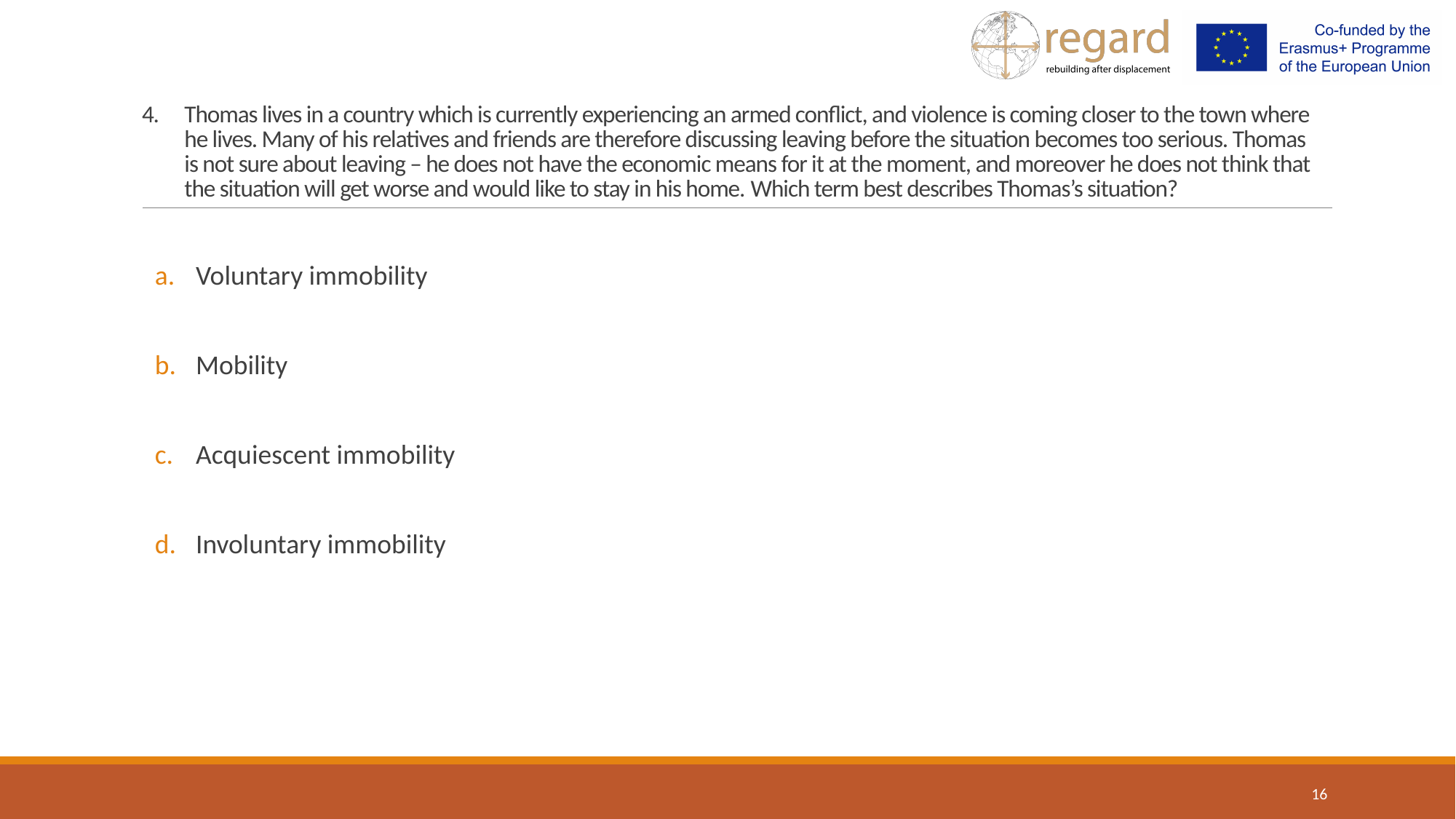

# 4.	Thomas lives in a country which is currently experiencing an armed conflict, and violence is coming closer to the town where he lives. Many of his relatives and friends are therefore discussing leaving before the situation becomes too serious. Thomas is not sure about leaving – he does not have the economic means for it at the moment, and moreover he does not think that the situation will get worse and would like to stay in his home. Which term best describes Thomas’s situation?

Voluntary immobility

Mobility

Acquiescent immobility

Involuntary immobility
16